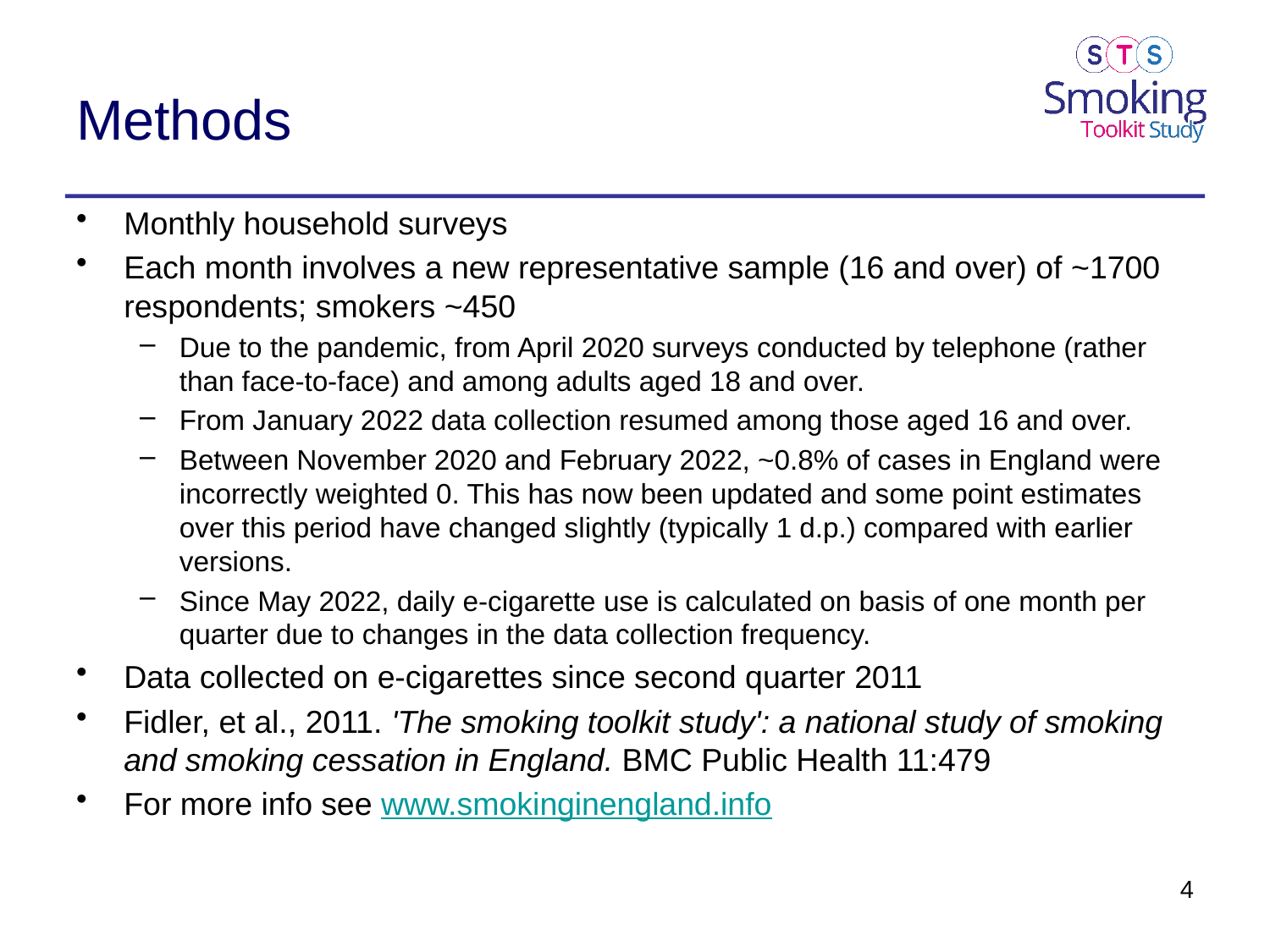

# Methods
Monthly household surveys
Each month involves a new representative sample (16 and over) of ~1700 respondents; smokers ~450
Due to the pandemic, from April 2020 surveys conducted by telephone (rather than face-to-face) and among adults aged 18 and over.
From January 2022 data collection resumed among those aged 16 and over.
Between November 2020 and February 2022, ~0.8% of cases in England were incorrectly weighted 0. This has now been updated and some point estimates over this period have changed slightly (typically 1 d.p.) compared with earlier versions.
Since May 2022, daily e-cigarette use is calculated on basis of one month per quarter due to changes in the data collection frequency.
Data collected on e-cigarettes since second quarter 2011
Fidler, et al., 2011. 'The smoking toolkit study': a national study of smoking and smoking cessation in England. BMC Public Health 11:479
For more info see www.smokinginengland.info
4